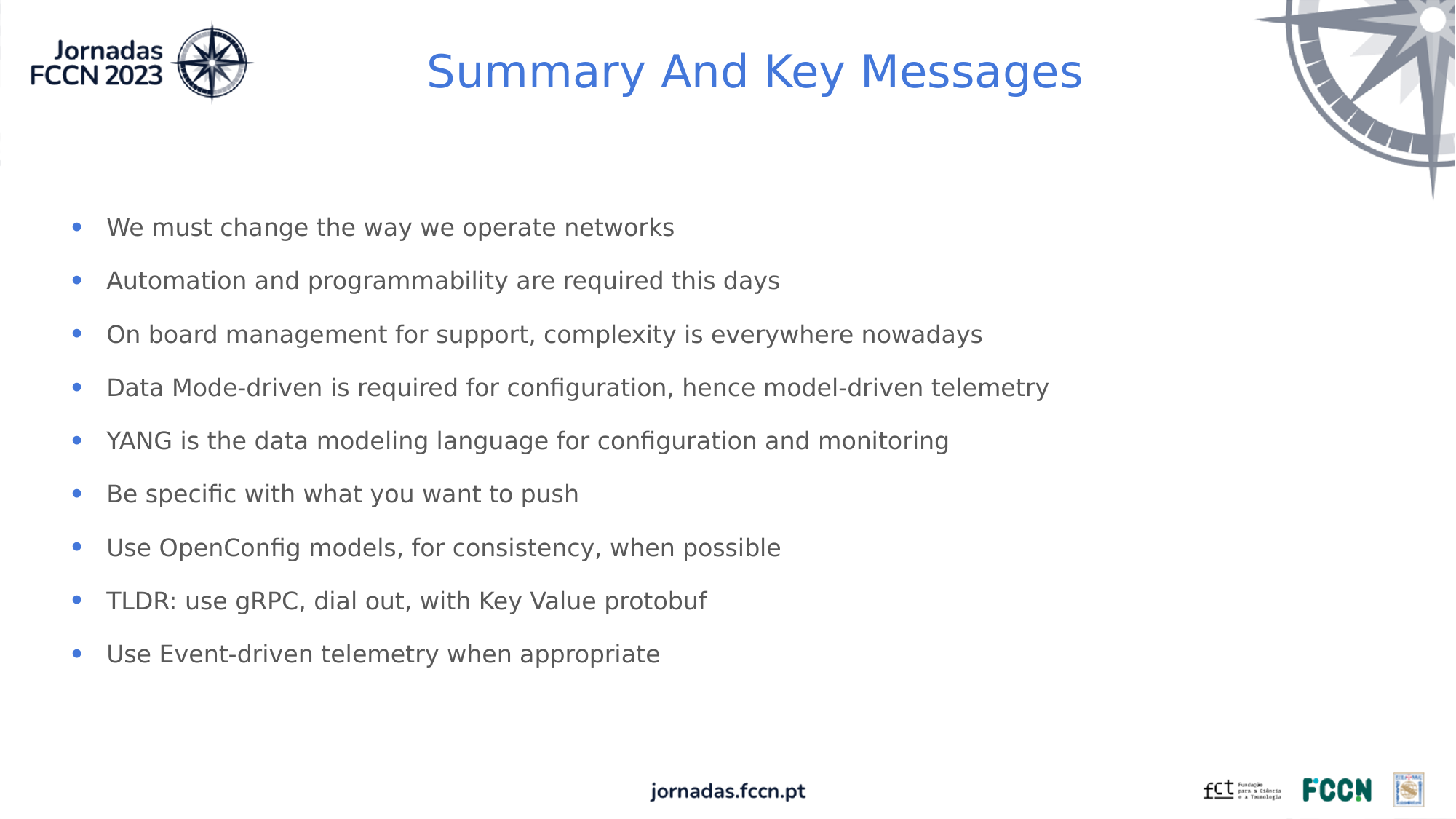

# Summary And Key Messages
 We must change the way we operate networks
 Automation and programmability are required this days
 On board management for support, complexity is everywhere nowadays
 Data Mode-driven is required for configuration, hence model-driven telemetry
 YANG is the data modeling language for configuration and monitoring
 Be specific with what you want to push
 Use OpenConfig models, for consistency, when possible
 TLDR: use gRPC, dial out, with Key Value protobuf
 Use Event-driven telemetry when appropriate